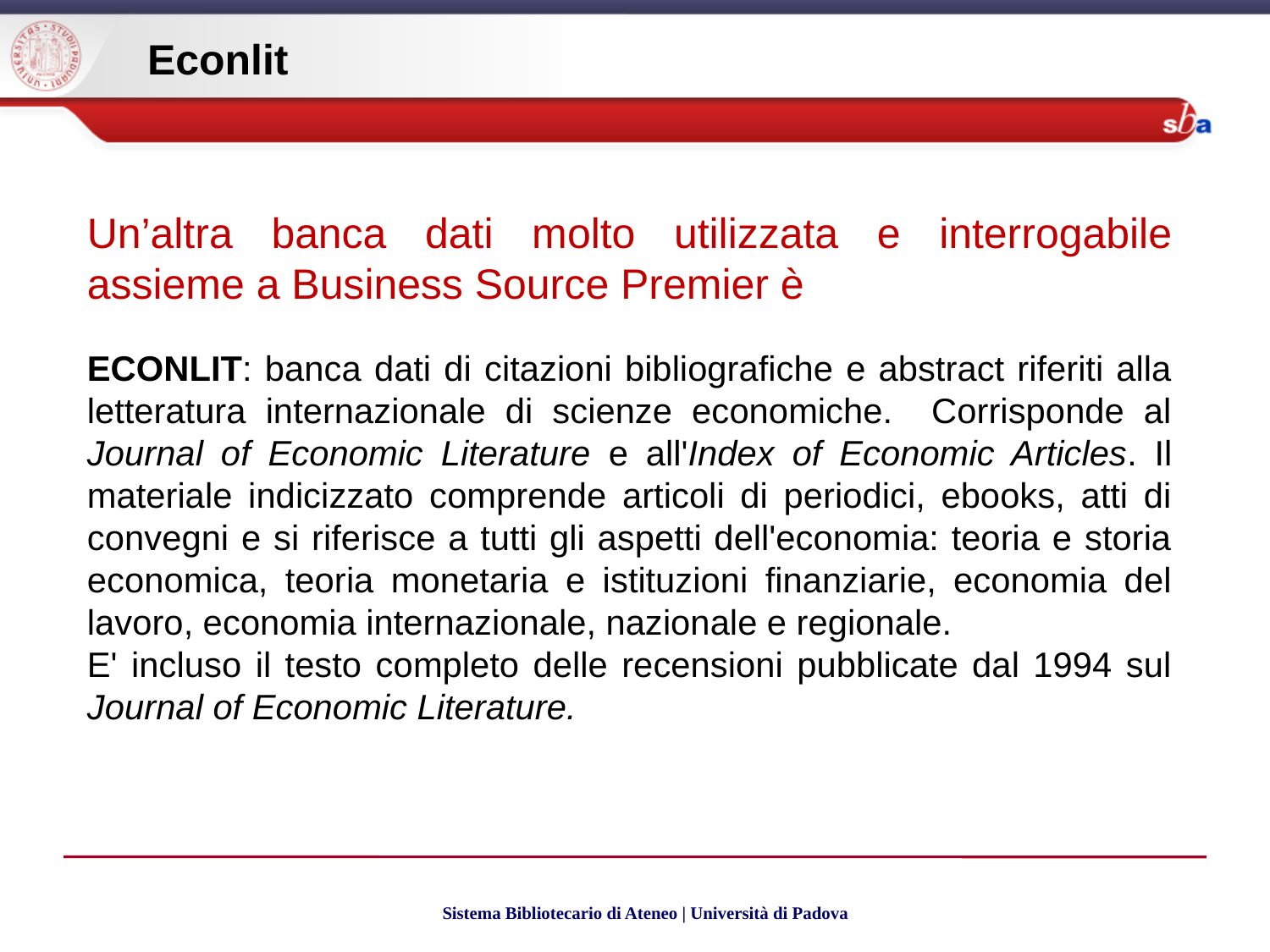

Econlit
Un’altra banca dati molto utilizzata e interrogabile assieme a Business Source Premier è

ECONLIT: banca dati di citazioni bibliografiche e abstract riferiti alla letteratura internazionale di scienze economiche.  Corrisponde al Journal of Economic Literature e all'Index of Economic Articles. Il materiale indicizzato comprende articoli di periodici, ebooks, atti di convegni e si riferisce a tutti gli aspetti dell'economia: teoria e storia economica, teoria monetaria e istituzioni finanziarie, economia del lavoro, economia internazionale, nazionale e regionale.
E' incluso il testo completo delle recensioni pubblicate dal 1994 sul Journal of Economic Literature.

Sistema Bibliotecario di Ateneo | Università di Padova